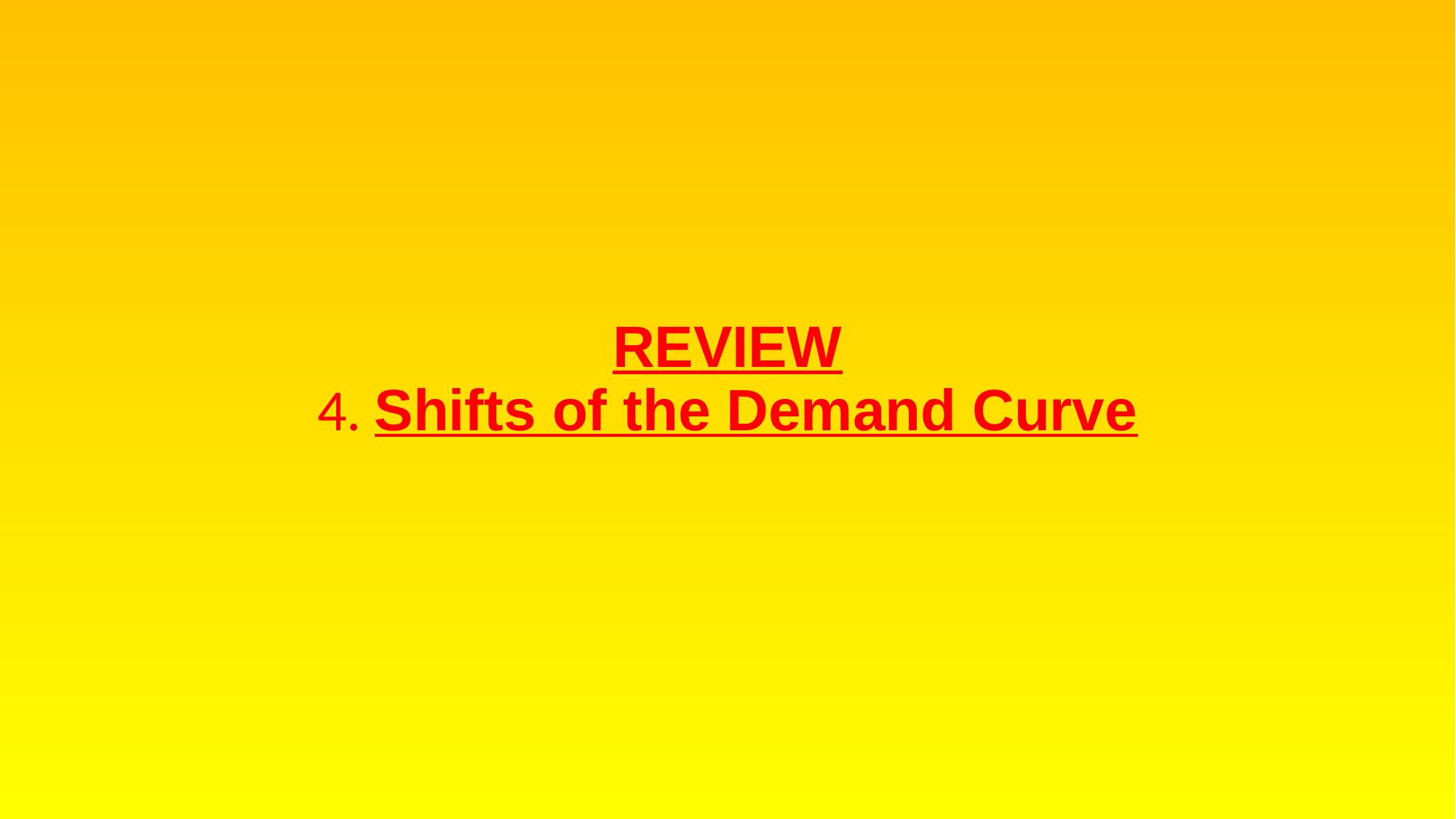

# REVIEW 4. Shifts of the Demand Curve